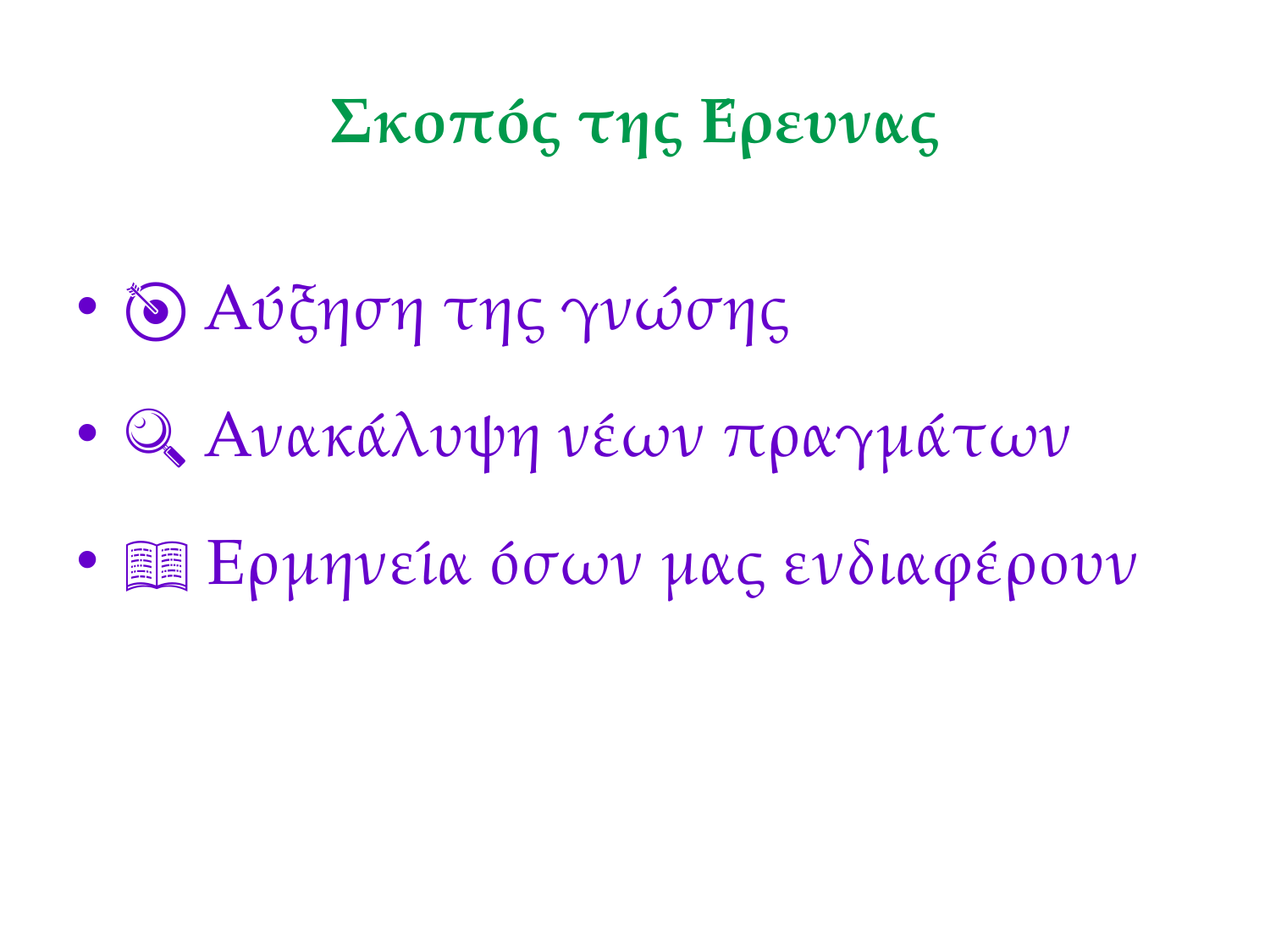

# Σκοπός της Έρευνας
🎯 Αύξηση της γνώσης
🔍 Ανακάλυψη νέων πραγμάτων
📖 Ερμηνεία όσων μας ενδιαφέρουν